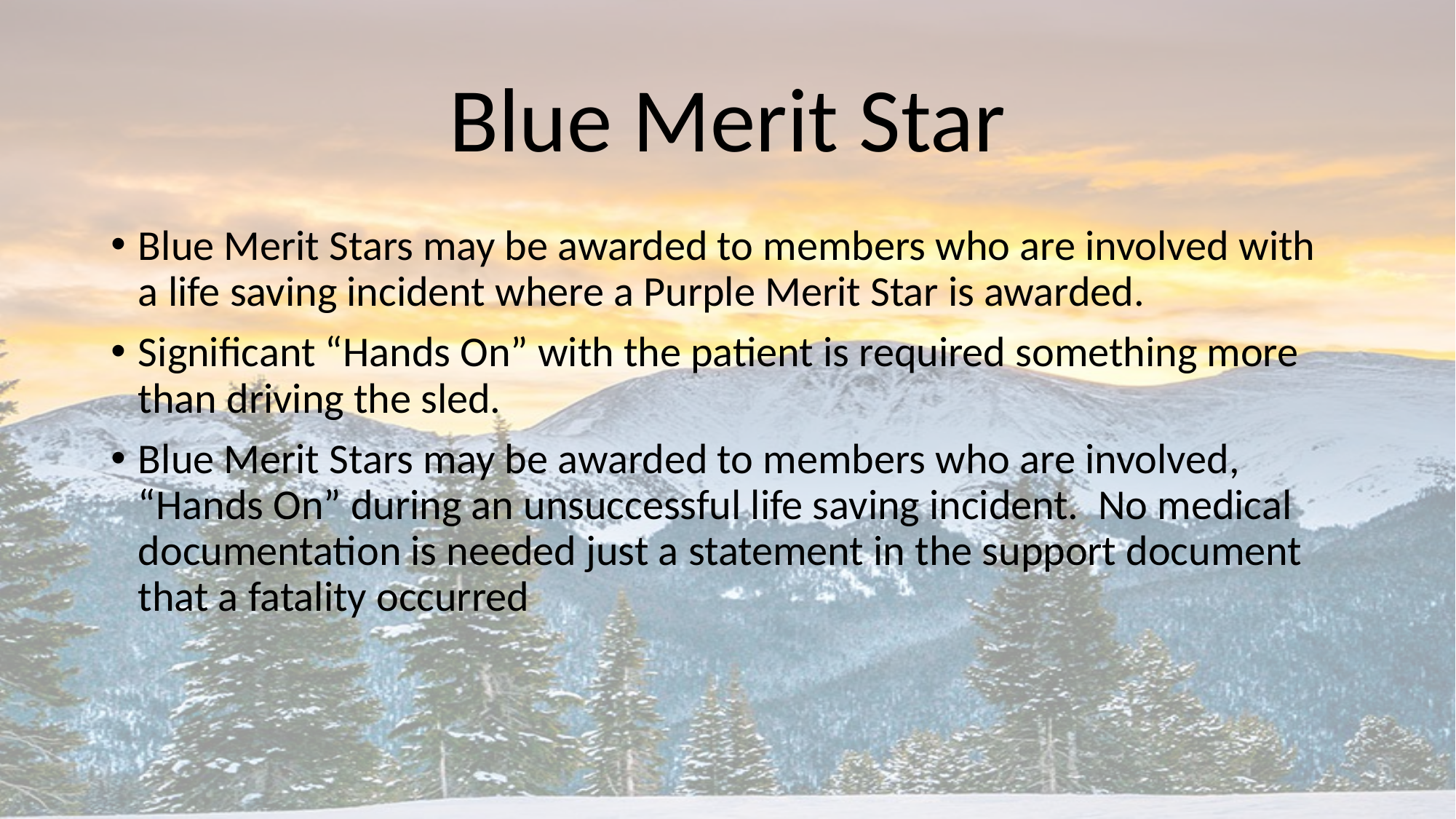

# Blue Merit Star
Blue Merit Stars may be awarded to members who are involved with a life saving incident where a Purple Merit Star is awarded.
Significant “Hands On” with the patient is required something more than driving the sled.
Blue Merit Stars may be awarded to members who are involved, “Hands On” during an unsuccessful life saving incident.  No medical documentation is needed just a statement in the support document that a fatality occurred